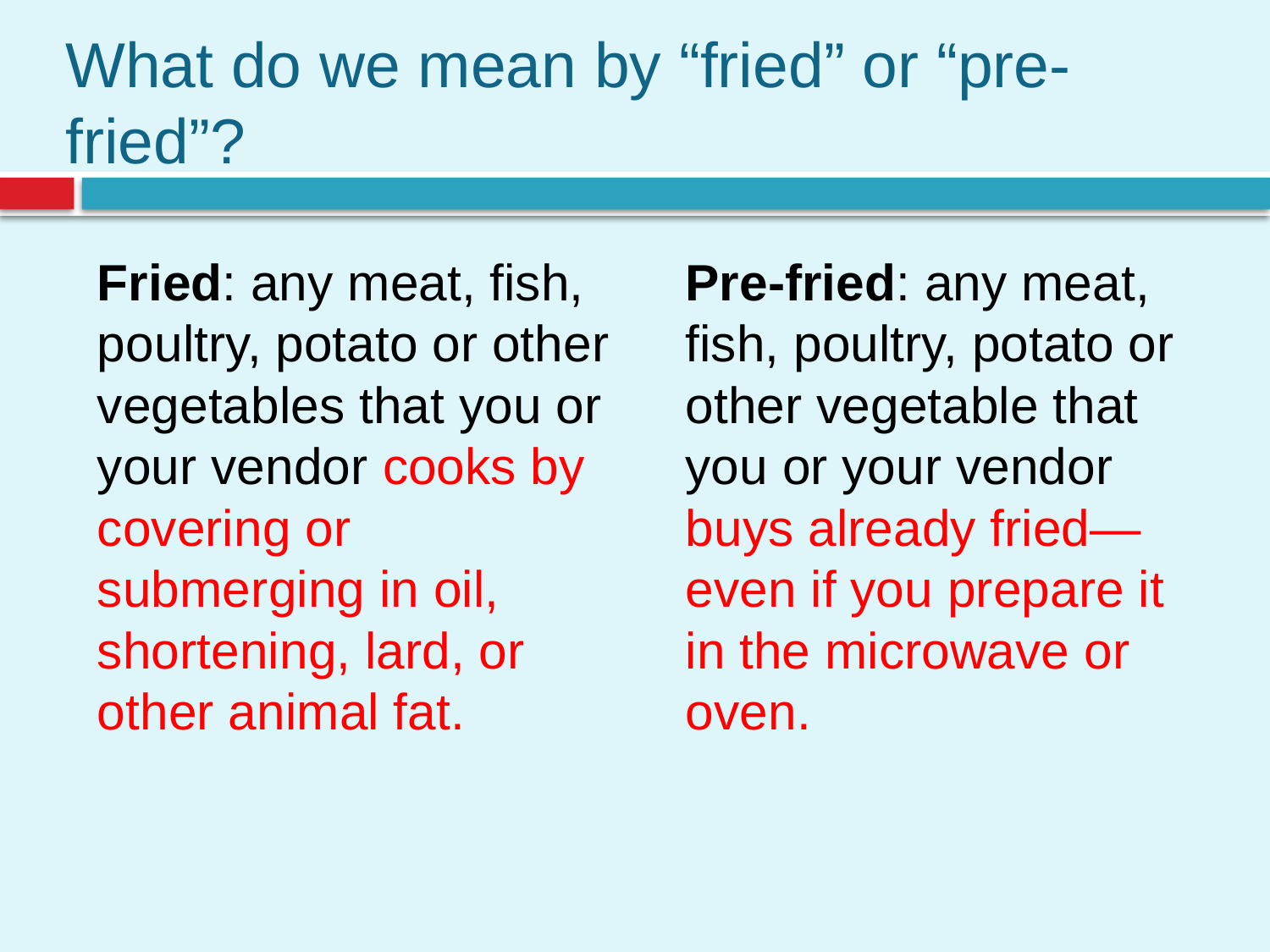

# What do we mean by “fried” or “pre-fried”?
Fried: any meat, fish, poultry, potato or other vegetables that you or your vendor cooks by covering or submerging in oil, shortening, lard, or other animal fat.
Pre-fried: any meat, fish, poultry, potato or other vegetable that you or your vendor buys already fried—even if you prepare it in the microwave or oven.